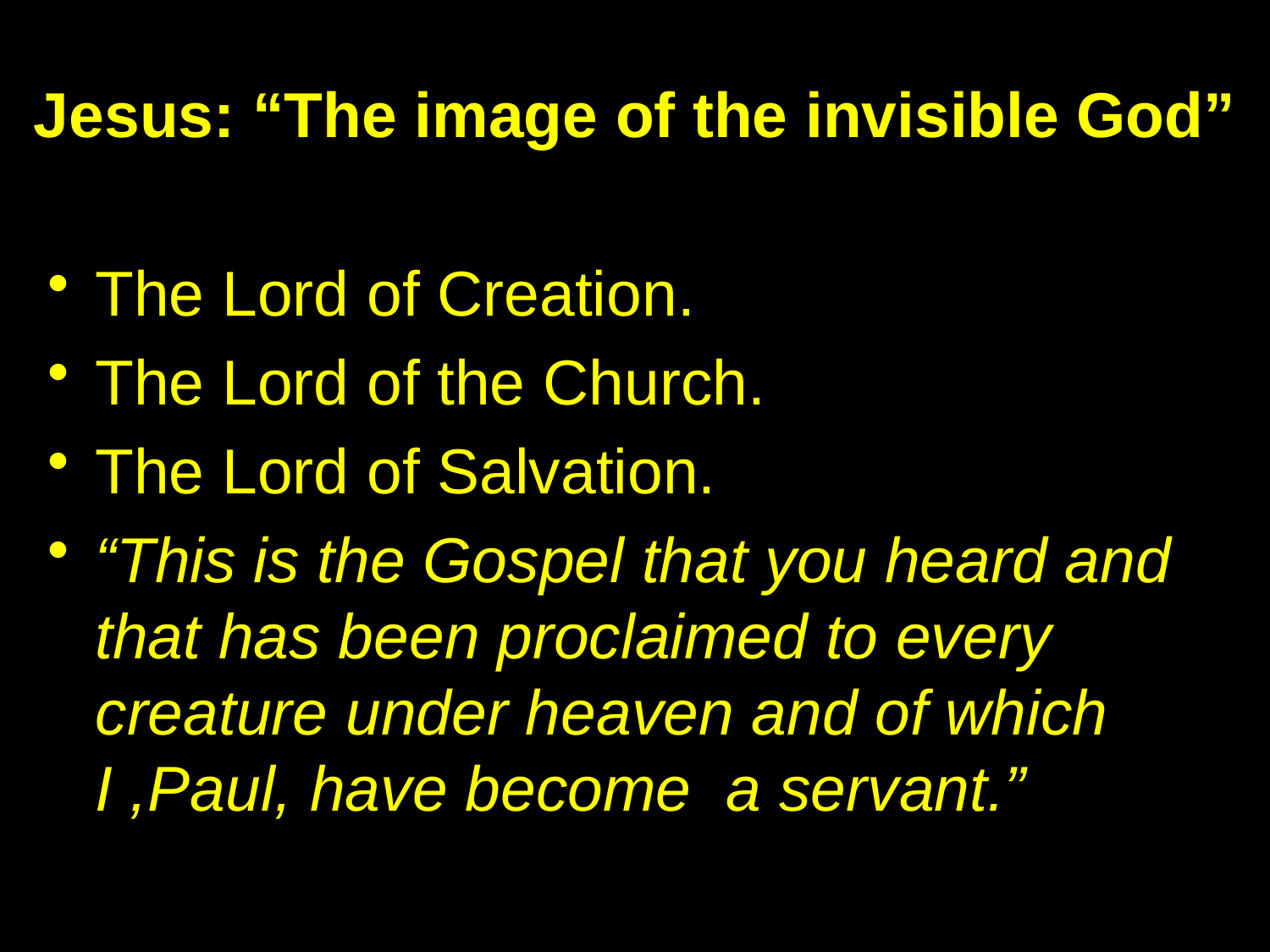

# Jesus: “The image of the invisible God”
The Lord of Creation.
The Lord of the Church.
The Lord of Salvation.
“This is the Gospel that you heard and that has been proclaimed to every creature under heaven and of which I ,Paul, have become  a servant.”